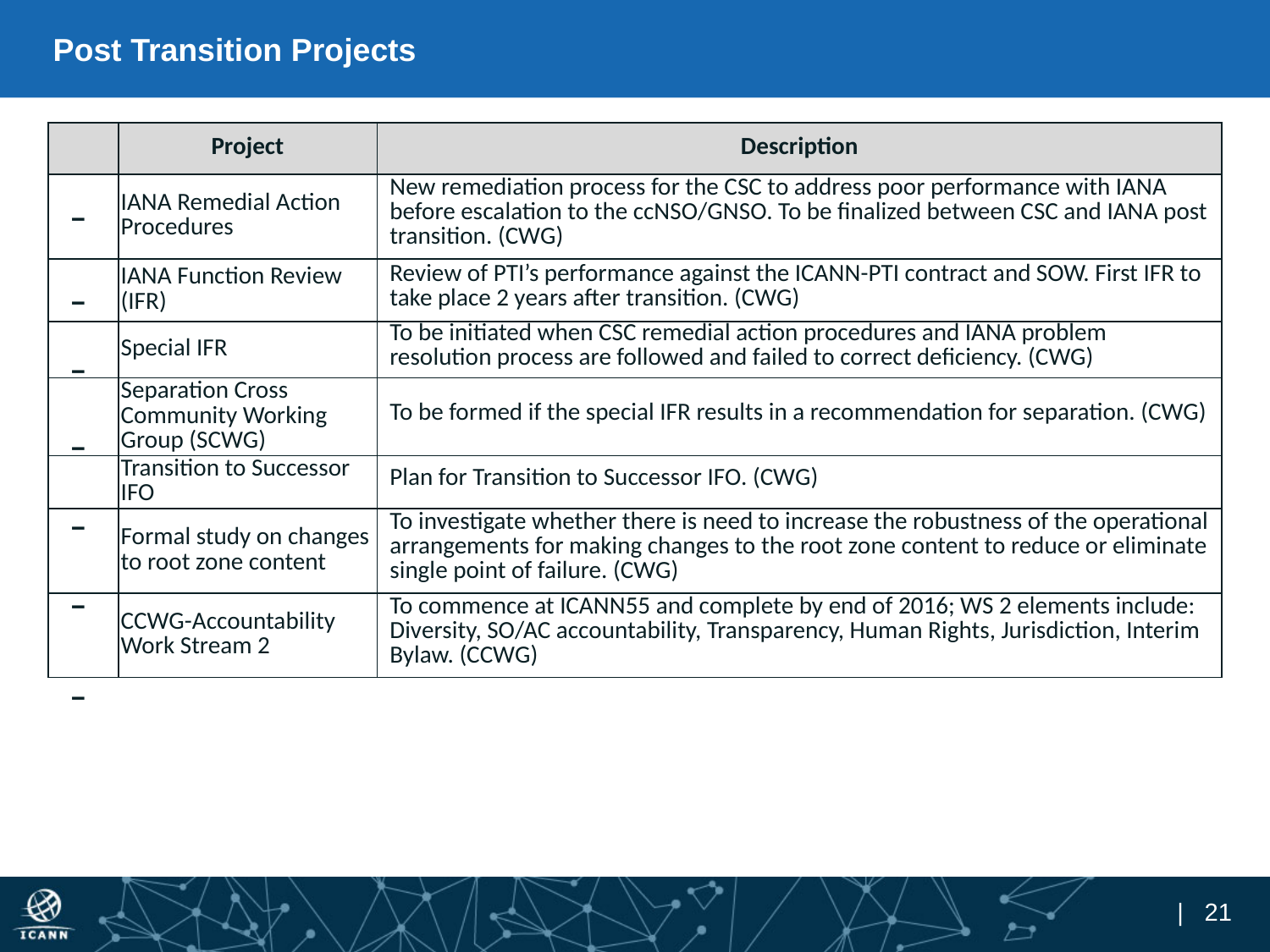

# Post Transition Projects
|  | Project | Description |
| --- | --- | --- |
|  | IANA Remedial Action Procedures | New remediation process for the CSC to address poor performance with IANA before escalation to the ccNSO/GNSO. To be finalized between CSC and IANA post transition. (CWG) |
|  | IANA Function Review (IFR) | Review of PTI’s performance against the ICANN-PTI contract and SOW. First IFR to take place 2 years after transition. (CWG) |
|  | Special IFR | To be initiated when CSC remedial action procedures and IANA problem resolution process are followed and failed to correct deficiency. (CWG) |
|  | Separation Cross Community Working Group (SCWG) | To be formed if the special IFR results in a recommendation for separation. (CWG) |
|  | Transition to Successor IFO | Plan for Transition to Successor IFO. (CWG) |
|  | Formal study on changes to root zone content | To investigate whether there is need to increase the robustness of the operational arrangements for making changes to the root zone content to reduce or eliminate single point of failure. (CWG) |
|  | CCWG-Accountability Work Stream 2 | To commence at ICANN55 and complete by end of 2016; WS 2 elements include: Diversity, SO/AC accountability, Transparency, Human Rights, Jurisdiction, Interim Bylaw. (CCWG) |
−
−
−
−
−
−
−